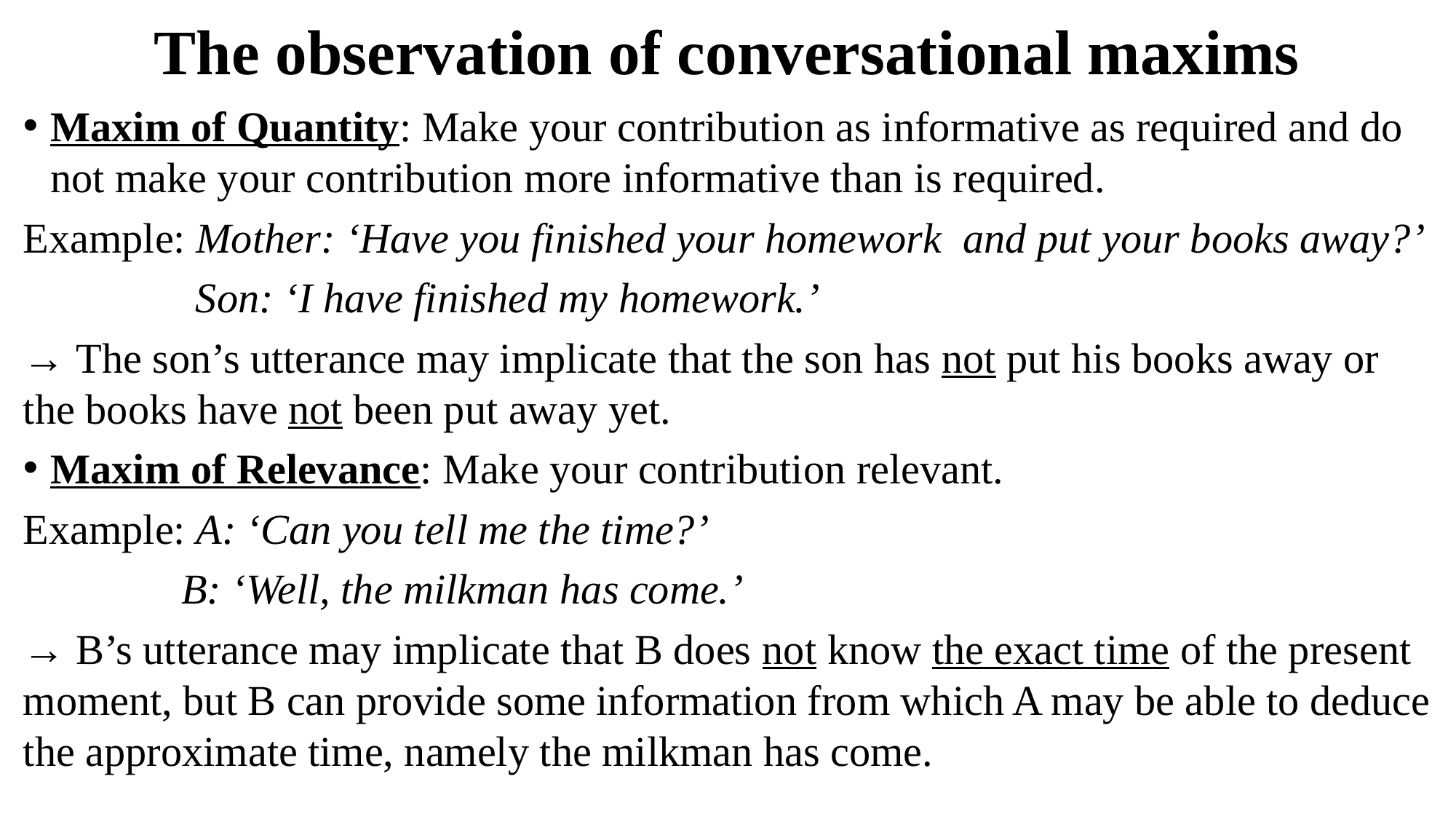

# The observation of conversational maxims
Maxim of Quantity: Make your contribution as informative as required and do not make your contribution more informative than is required.
Example: Mother: ‘Have you finished your homework  and put your books away?’
	      Son: ‘I have finished my homework.’
→ The son’s utterance may implicate that the son has not put his books away or the books have not been put away yet.
Maxim of Relevance: Make your contribution relevant.
Example: A: ‘Can you tell me the time?’
               B: ‘Well, the milkman has come.’
→ B’s utterance may implicate that B does not know the exact time of the present moment, but B can provide some information from which A may be able to deduce the approximate time, namely the milkman has come.